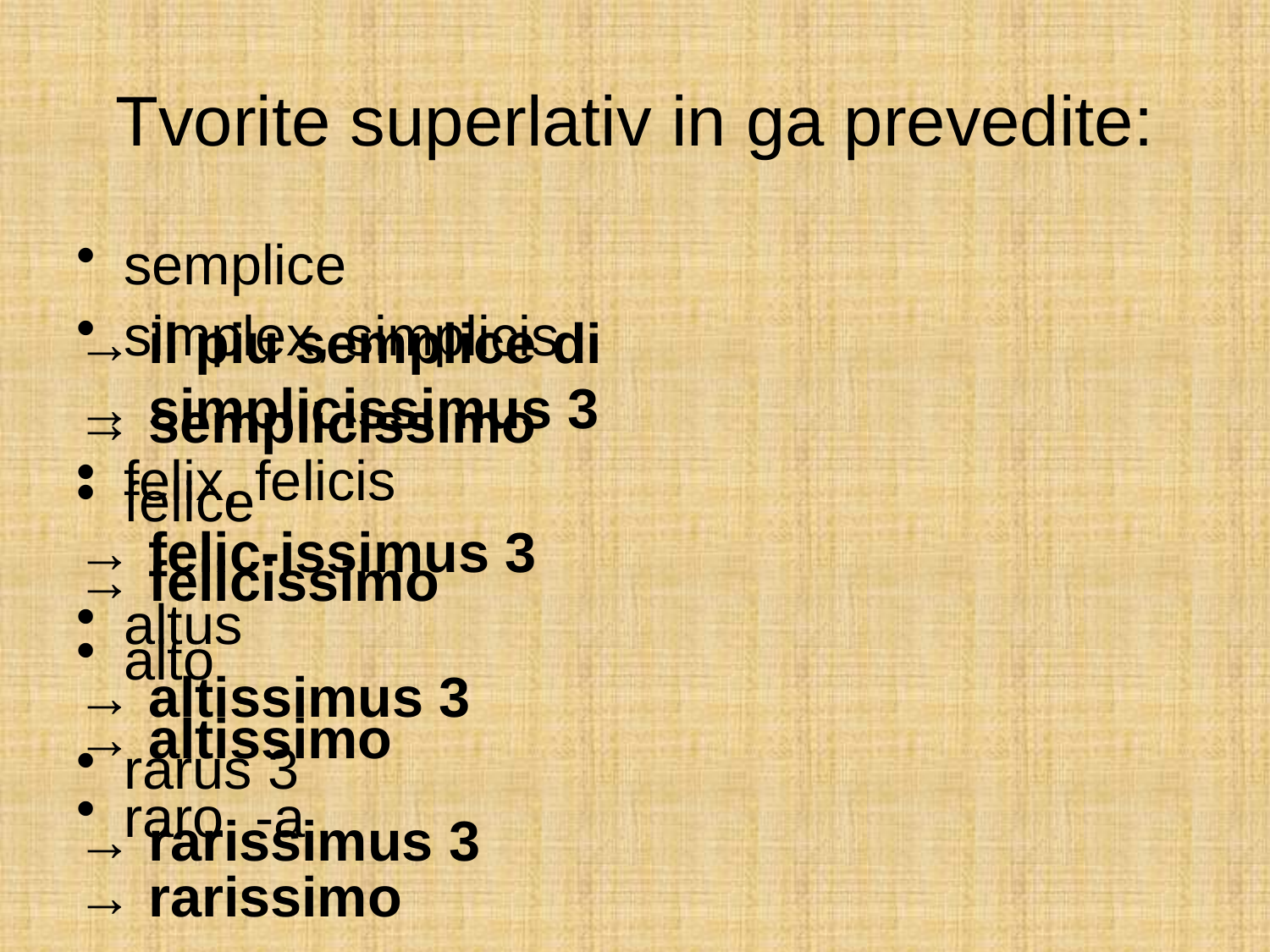

# Tvorite superlativ in ga prevedite:

simplex, simplicis
→ simplicissimus 3
felix, felicis
→ felic-issimus 3
altus
→ altissimus 3
rarus 3
→ rarissimus 3

semplice
→ il piu semplice di
→ semplicissimo
felice
→ felicissimo
alto
→ altissimo
raro, -a
→ rarissimo